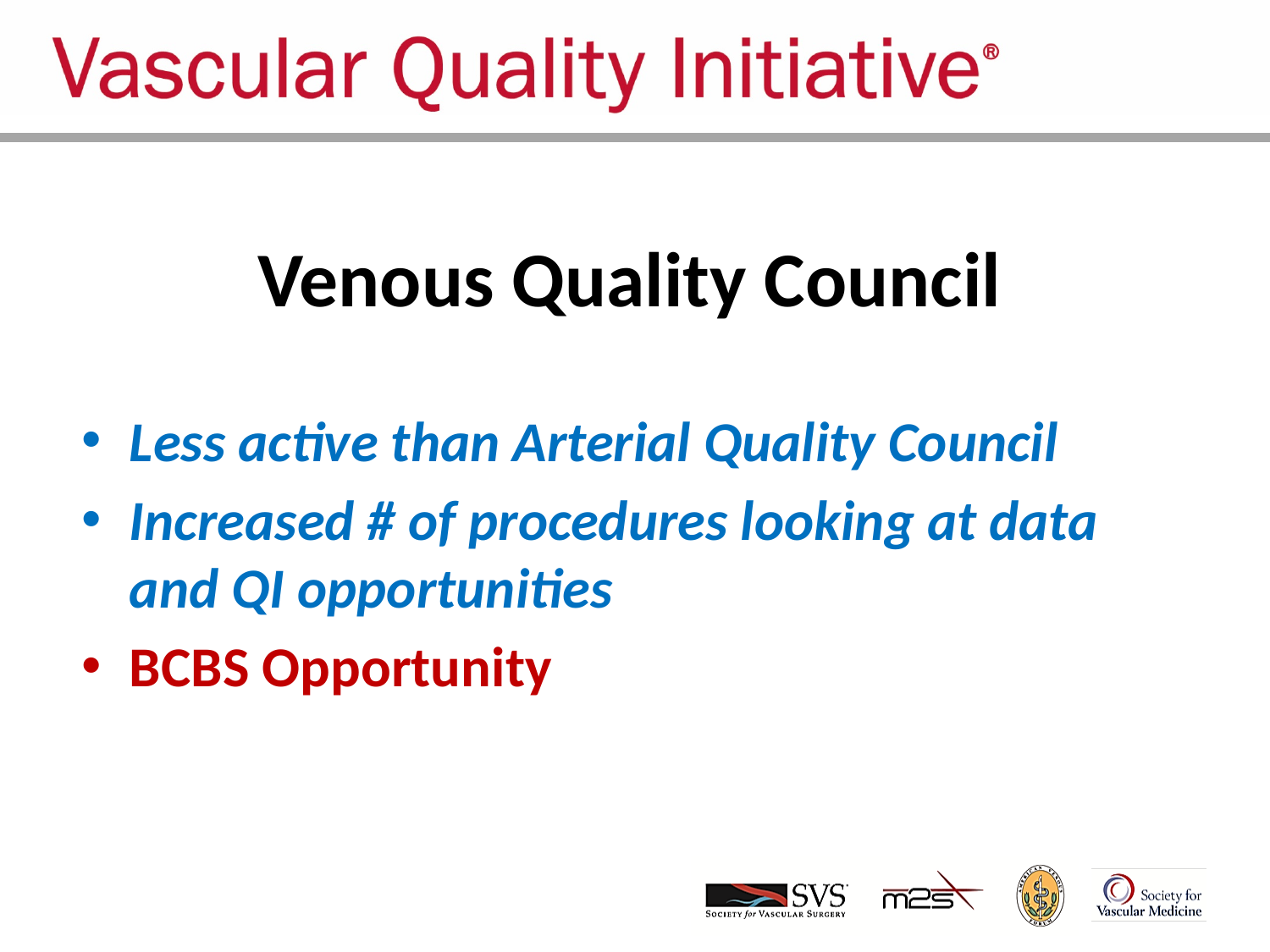

# Venous Quality Council
Less active than Arterial Quality Council
Increased # of procedures looking at data and QI opportunities
BCBS Opportunity